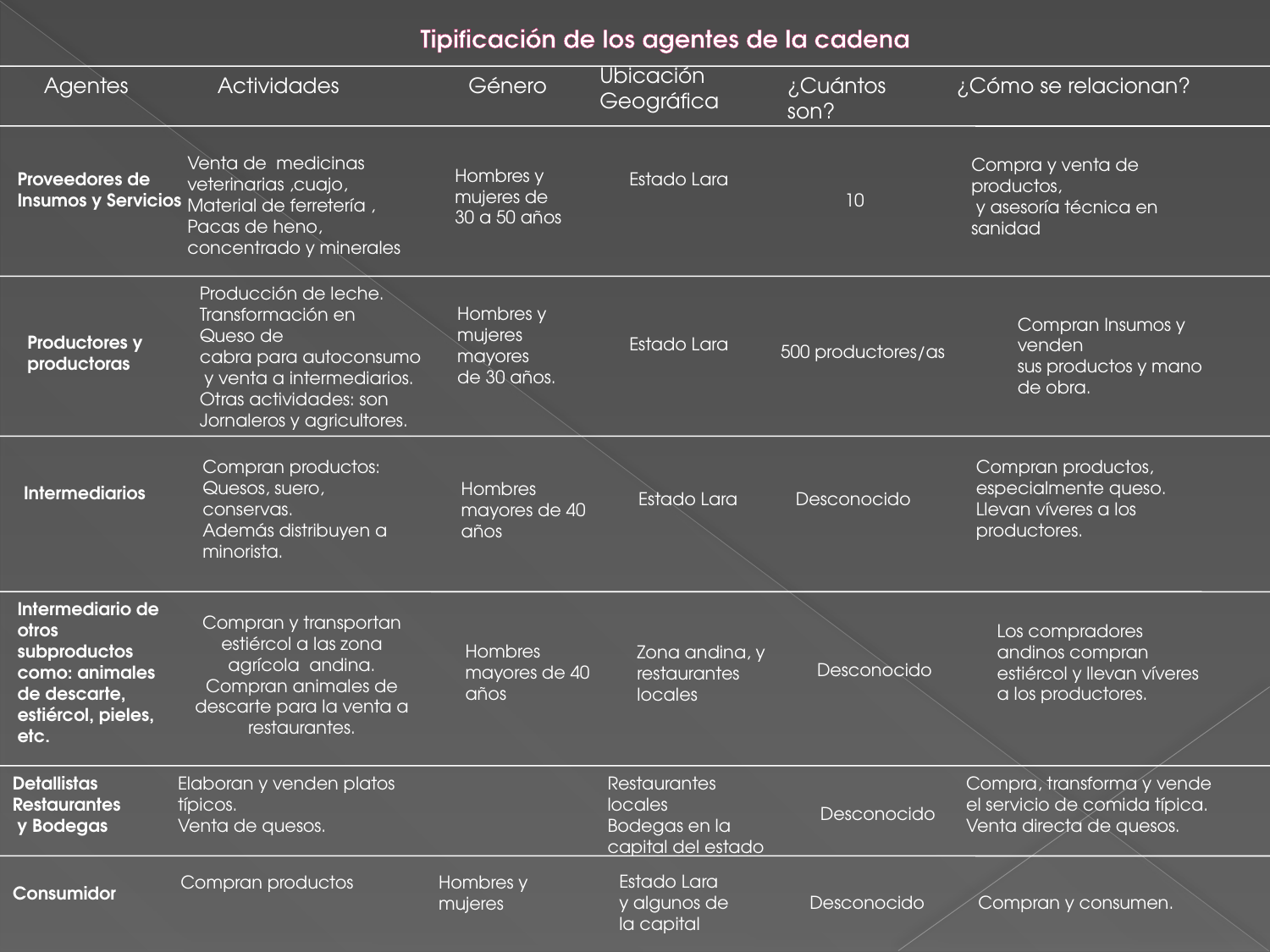

# Tipificación de los agentes de la cadena
Ubicación
Geográfica

Agentes
Actividades
Género
¿Cuántos son?
¿Cómo se relacionan?

Venta de  medicinas veterinarias ,cuajo,
Material de ferretería ,
Pacas de heno,
concentrado y minerales

Compra y venta de productos,
 y asesoría técnica en sanidad

Hombres y
mujeres de
30 a 50 años

Proveedores de
Insumos y Servicios

Estado Lara

10

Producción de leche. Transformación en
Queso de
cabra para autoconsumo
 y venta a intermediarios.
Otras actividades: son
Jornaleros y agricultores.

Hombres y
mujeres mayores
de 30 años.
Compran Insumos y venden
sus productos y mano de obra.

Productores y productoras
Estado Lara

500 productores/as

Compran productos: Quesos, suero, conservas.
Además distribuyen a minorista.
Compran productos, especialmente queso. Llevan víveres a los productores.

Hombres mayores de 40 años
Intermediarios
Estado Lara

Desconocido

Intermediario de
otros subproductos como: animales de descarte, estiércol, pieles, etc.
Compran y transportan
 estiércol a las zona
agrícola  andina. Compran animales de descarte para la venta a restaurantes.
Los compradores andinos compran estiércol y llevan víveres a los productores.

Hombres mayores de 40 años
Zona andina, y restaurantes locales

Desconocido
Detallistas
Restaurantes
 y Bodegas

Elaboran y venden platos
típicos.
Venta de quesos.
Restaurantes  locales
Bodegas en la capital del estado
Compra, transforma y vende el servicio de comida típica.
Venta directa de quesos.
Desconocido

Estado Lara y algunos de la capital

Compran productos

Hombres y mujeres
Consumidor
Desconocido
Compran y consumen.